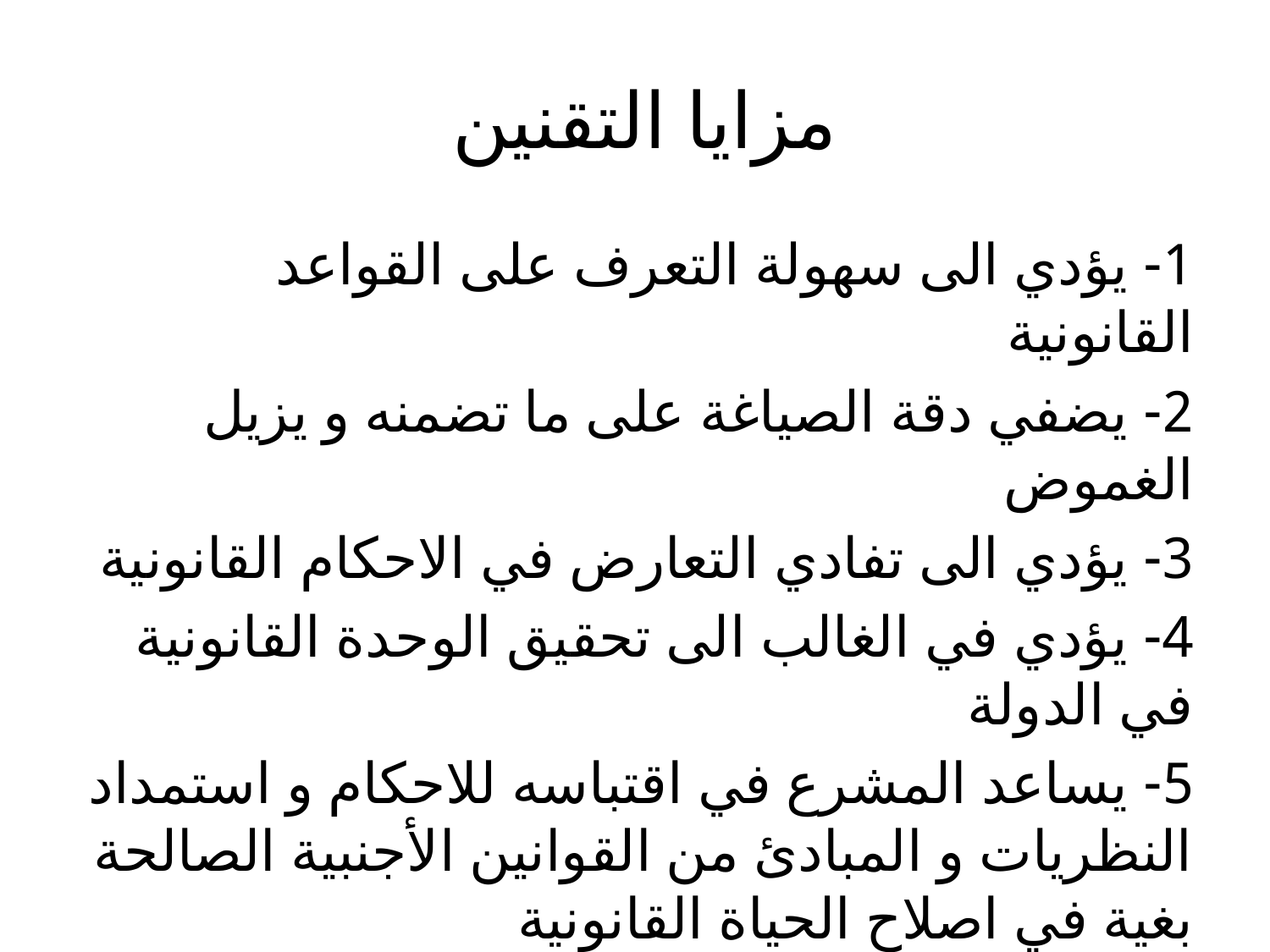

# مزايا التقنين
1- يؤدي الى سهولة التعرف على القواعد القانونية
2- يضفي دقة الصياغة على ما تضمنه و يزيل الغموض
3- يؤدي الى تفادي التعارض في الاحكام القانونية
4- يؤدي في الغالب الى تحقيق الوحدة القانونية في الدولة
5- يساعد المشرع في اقتباسه للاحكام و استمداد النظريات و المبادئ من القوانين الأجنبية الصالحة بغية في اصلاح الحياة القانونية